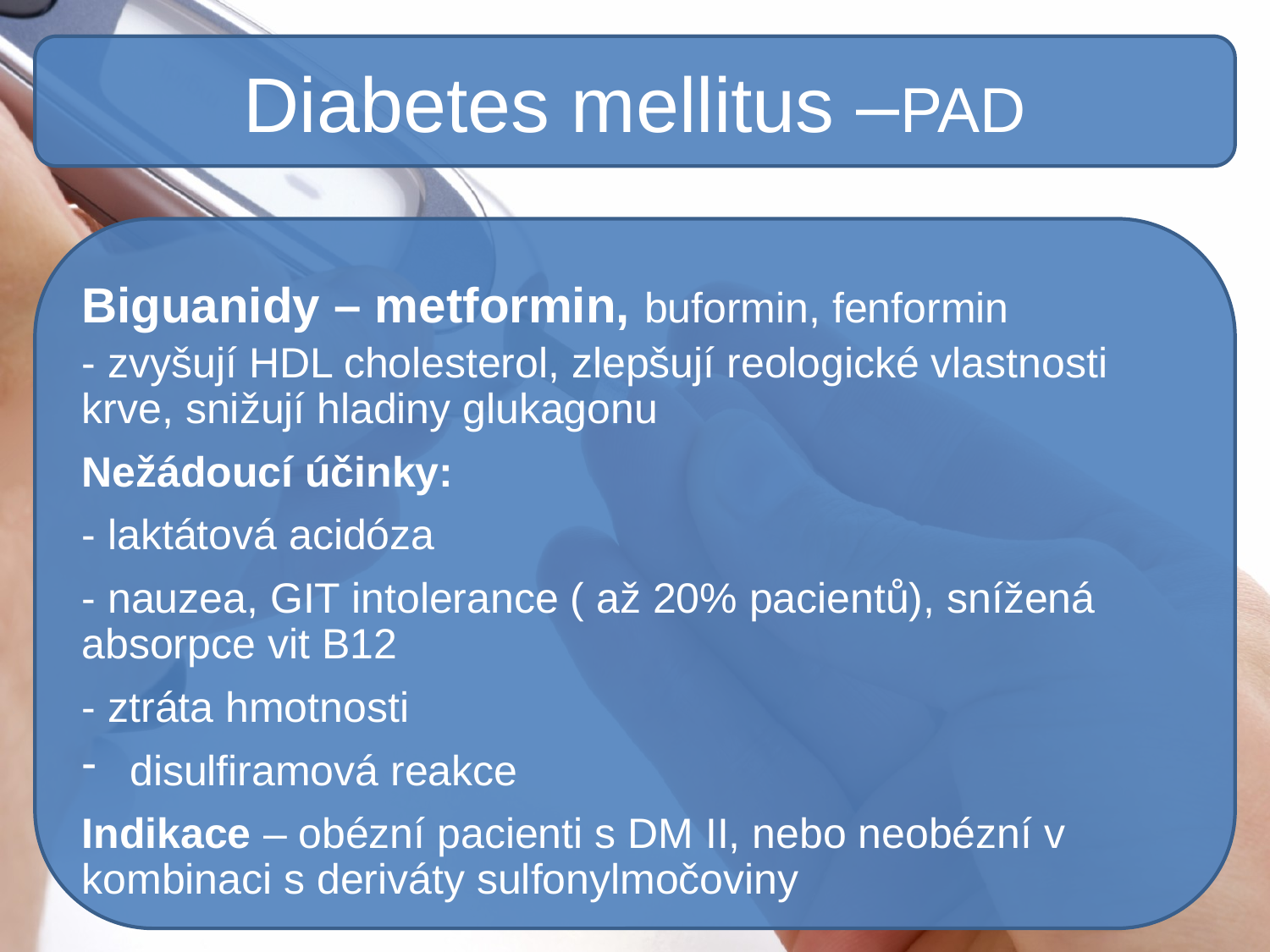

Diabetes mellitus –PAD
Biguanidy – metformin, buformin, fenformin
- zvyšují HDL cholesterol, zlepšují reologické vlastnosti krve, snižují hladiny glukagonu
Nežádoucí účinky:
- laktátová acidóza
- nauzea, GIT intolerance ( až 20% pacientů), snížená absorpce vit B12
- ztráta hmotnosti
disulfiramová reakce
Indikace – obézní pacienti s DM II, nebo neobézní v kombinaci s deriváty sulfonylmočoviny